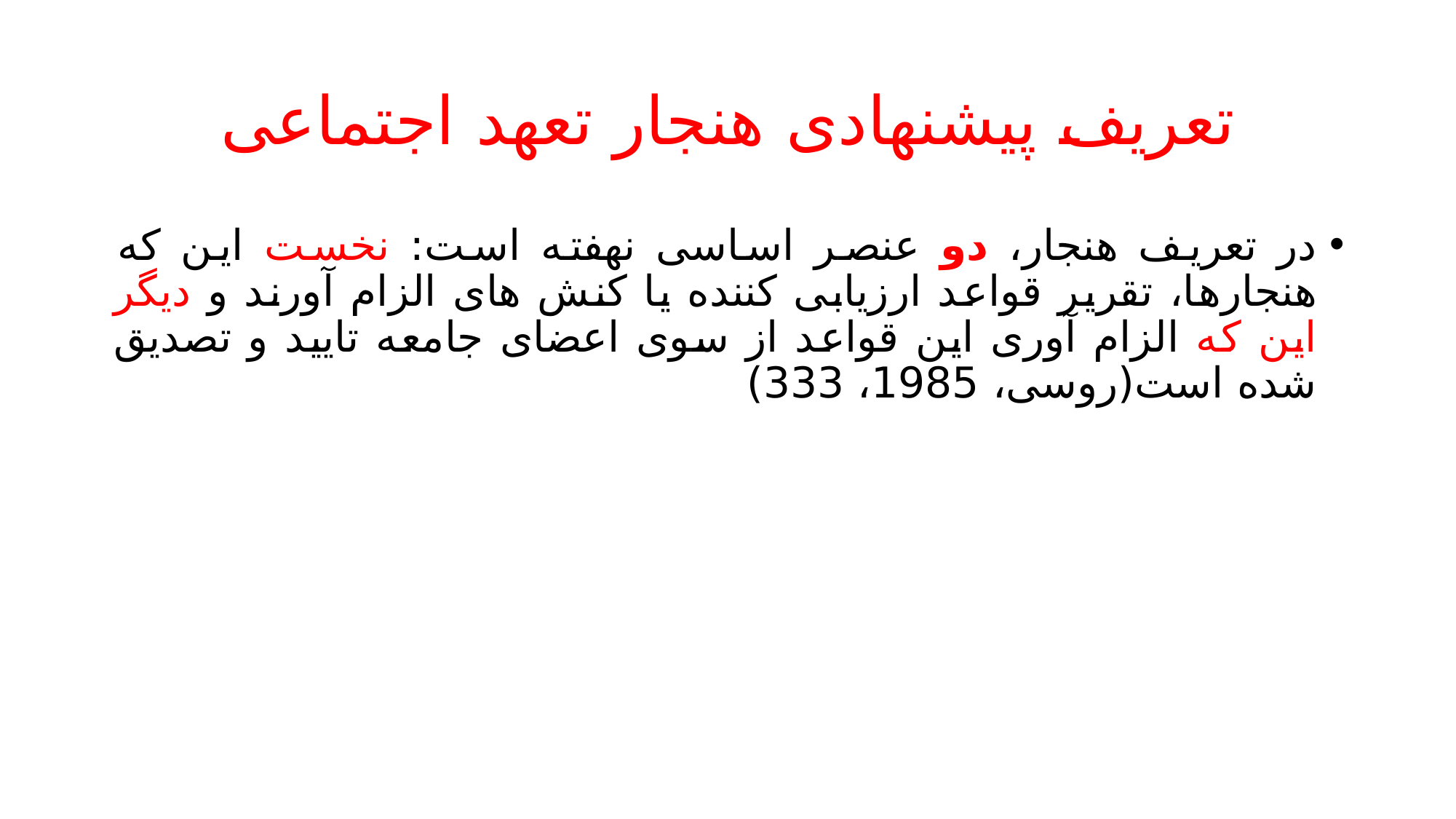

# تعریف پیشنهادی هنجار تعهد اجتماعی
در تعریف هنجار، دو عنصر اساسی نهفته است: نخست این که هنجارها، تقریر قواعد ارزیابی کننده یا کنش های الزام آورند و دیگر این که الزام آوری این قواعد از سوی اعضای جامعه تایید و تصدیق شده است(روسی، 1985، 333)